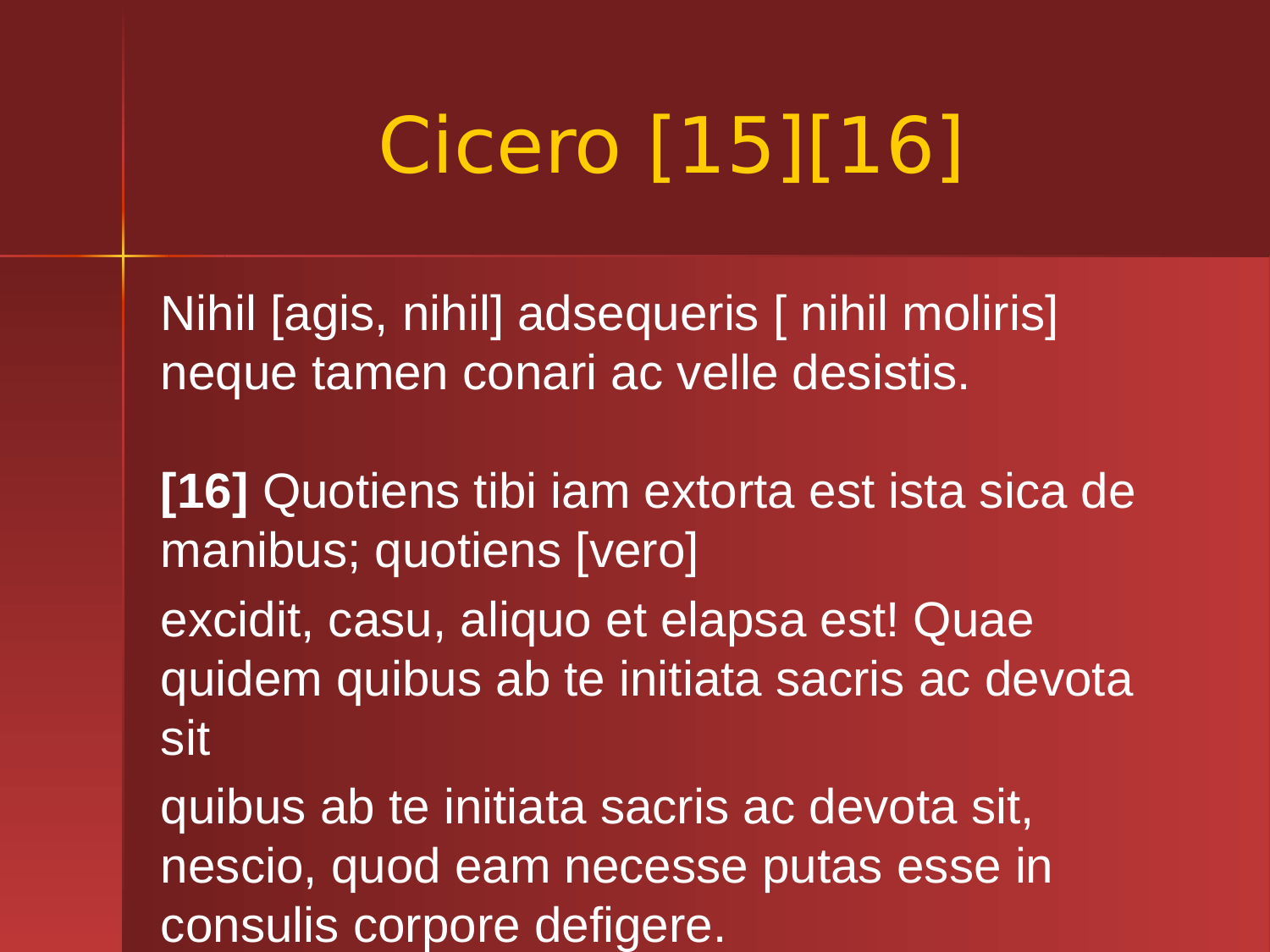

# Cicero [15][16]
Nihil [agis, nihil] adsequeris [ nihil moliris] neque tamen conari ac velle desistis.
[16] Quotiens tibi iam extorta est ista sica de manibus; quotiens [vero]
excidit, casu, aliquo et elapsa est! Quae quidem quibus ab te initiata sacris ac devota sit
quibus ab te initiata sacris ac devota sit, nescio, quod eam necesse putas esse in consulis corpore defigere.